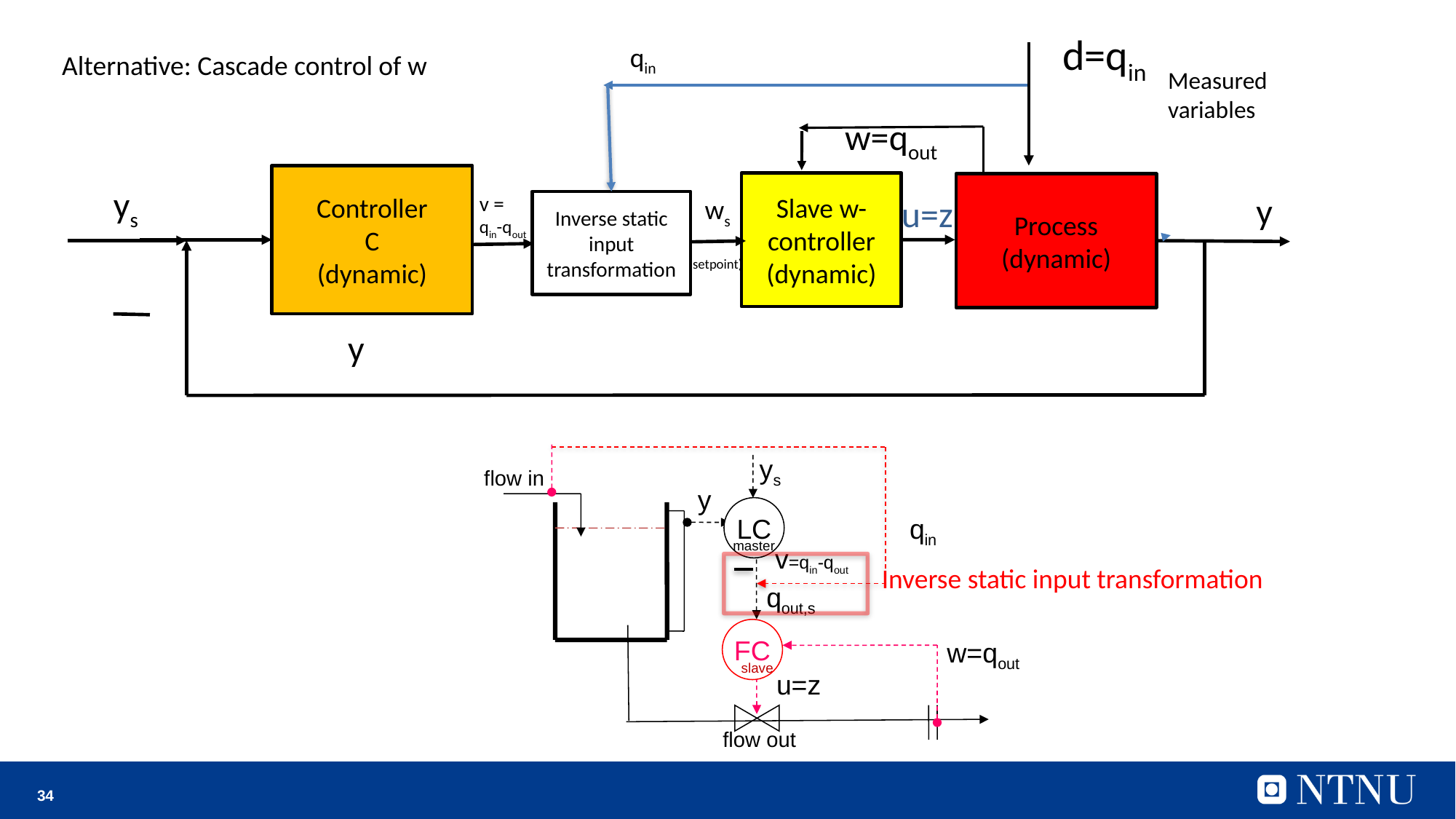

d=qin
qin

Alternative: Cascade control of w
Measured
variables

w=qout

Controller
C
(dynamic)
Slave w- controller
(dynamic)
Process
(dynamic)
ys
y

v =
qin-qout

u=z

ws
Inverse static input transformation
(setpoint)
y

ys

flow in
y

LC

qin

master
v=qin-qout

Inverse static input transformation

qout,s

FC

w=qout

slave
u=z

flow out